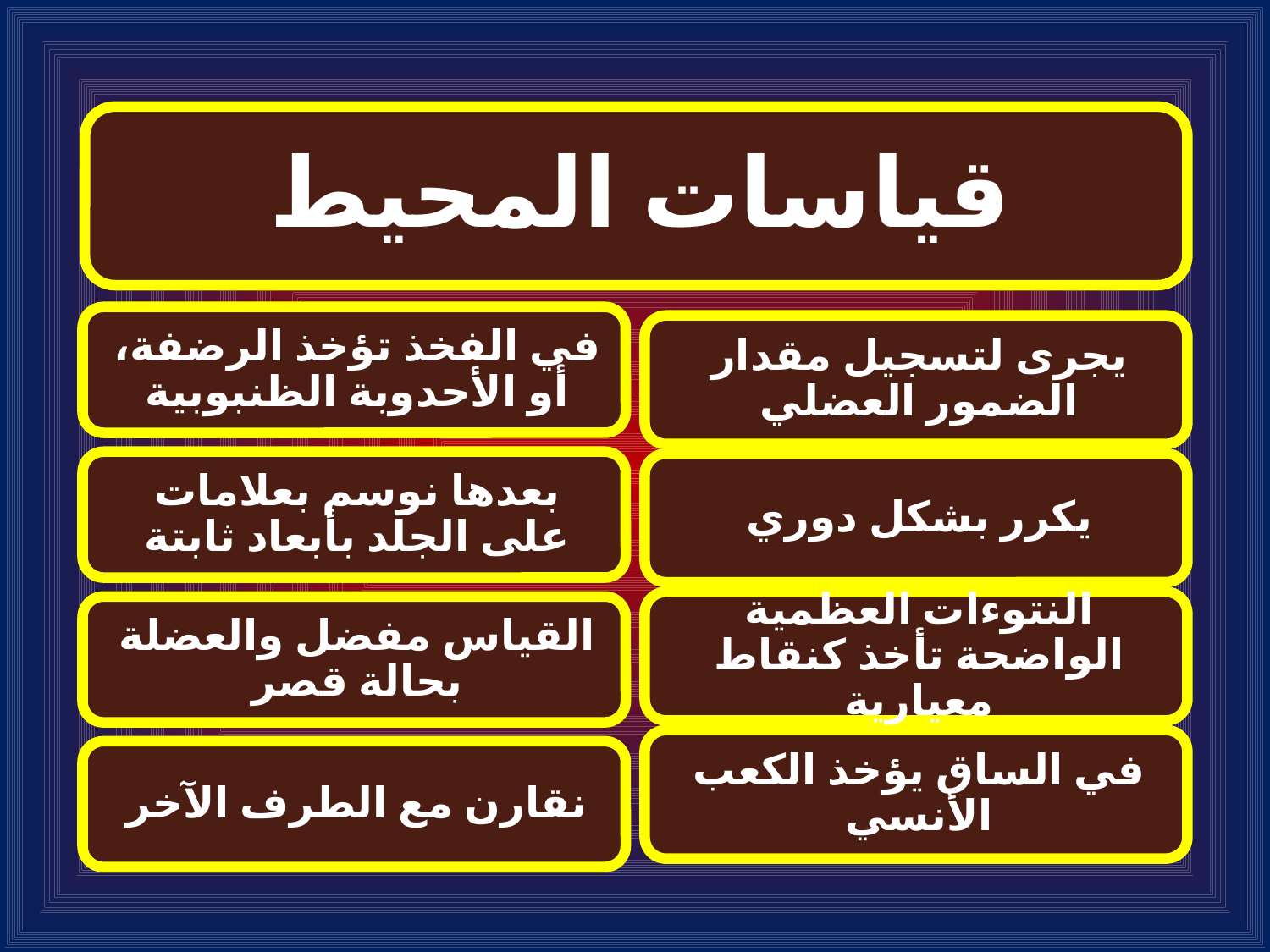

قياسات المحيط
في الفخذ تؤخذ الرضفة، أو الأحدوبة الظنبوبية
بعدها نوسم بعلامات على الجلد بأبعاد ثابتة
القياس مفضل والعضلة بحالة قصر
نقارن مع الطرف الآخر
يجرى لتسجيل مقدار الضمور العضلي
يكرر بشكل دوري
النتوءات العظمية الواضحة تأخذ كنقاط معيارية
في الساق يؤخذ الكعب الأنسي